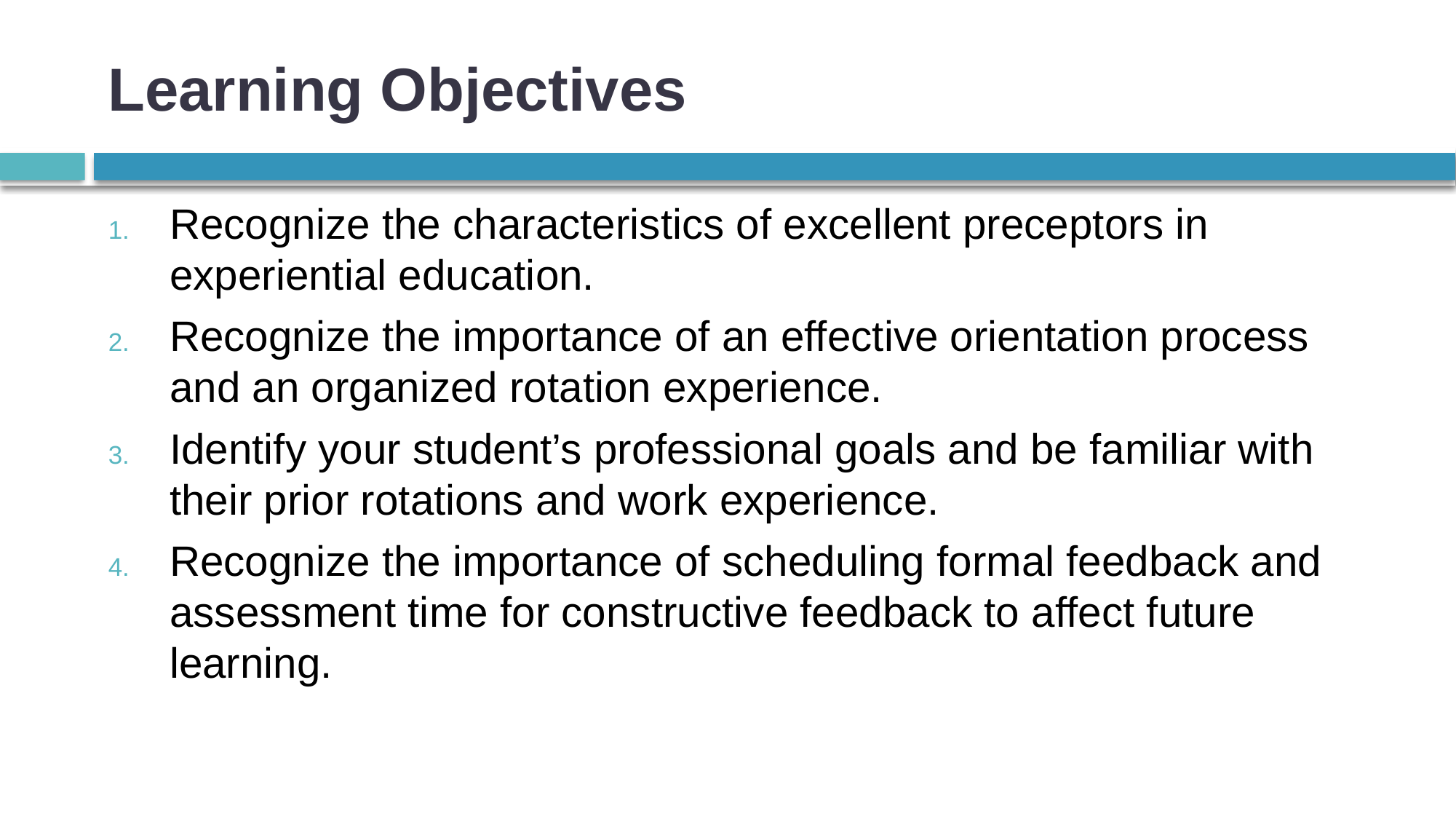

# Learning Objectives
Recognize the characteristics of excellent preceptors in experiential education.
Recognize the importance of an effective orientation process and an organized rotation experience.
Identify your student’s professional goals and be familiar with their prior rotations and work experience.
Recognize the importance of scheduling formal feedback and assessment time for constructive feedback to affect future learning.